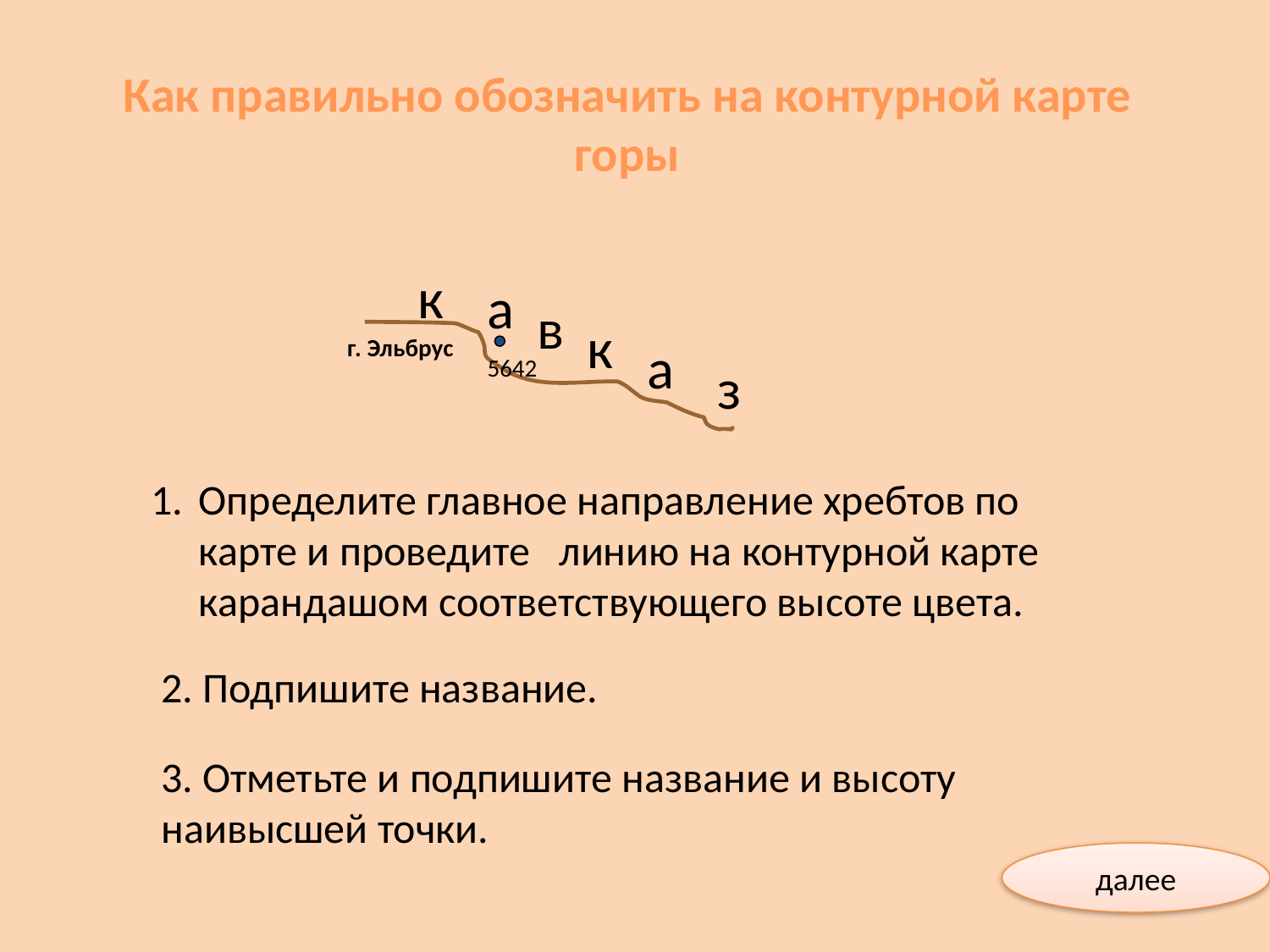

Как правильно обозначить на контурной карте горы
к
а
в
к

г. Эльбрус
а

5642
з
Определите главное направление хребтов по карте и проведите   линию на контурной карте карандашом соответствующего высоте цвета.
2. Подпишите название.
3. Отметьте и подпишите название и высоту наивысшей точки.
далее